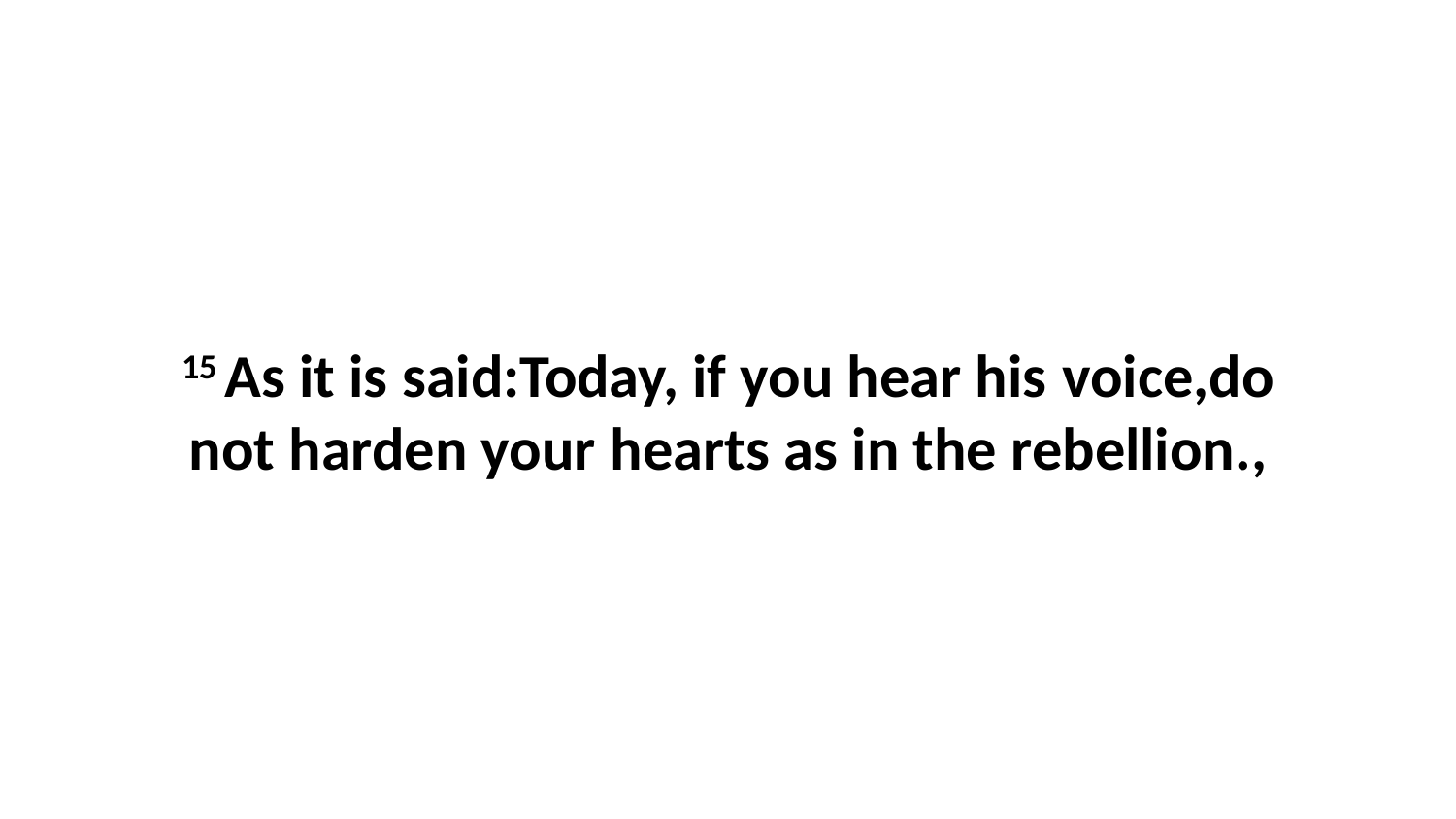

15 As it is said:Today, if you hear his voice,do not harden your hearts as in the rebellion.,